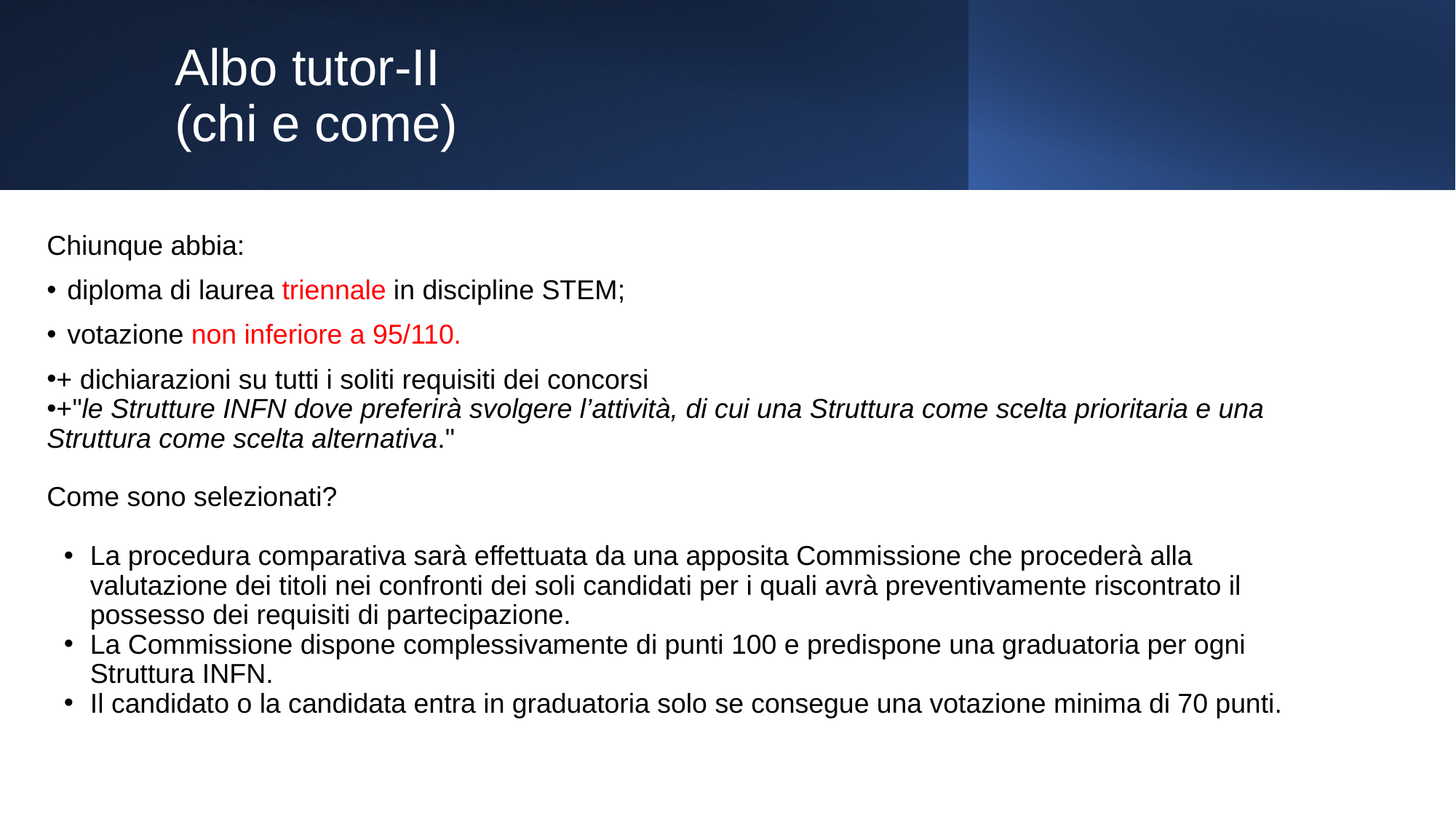

# Albo tutor-II (chi e come)
Chiunque abbia:
diploma di laurea triennale in discipline STEM;
votazione non inferiore a 95/110.
+ dichiarazioni su tutti i soliti requisiti dei concorsi
+"le Strutture INFN dove preferirà svolgere l’attività, di cui una Struttura come scelta prioritaria e una Struttura come scelta alternativa."

Come sono selezionati?

La procedura comparativa sarà effettuata da una apposita Commissione che procederà alla valutazione dei titoli nei confronti dei soli candidati per i quali avrà preventivamente riscontrato il possesso dei requisiti di partecipazione.
La Commissione dispone complessivamente di punti 100 e predispone una graduatoria per ogni Struttura INFN.
Il candidato o la candidata entra in graduatoria solo se consegue una votazione minima di 70 punti.